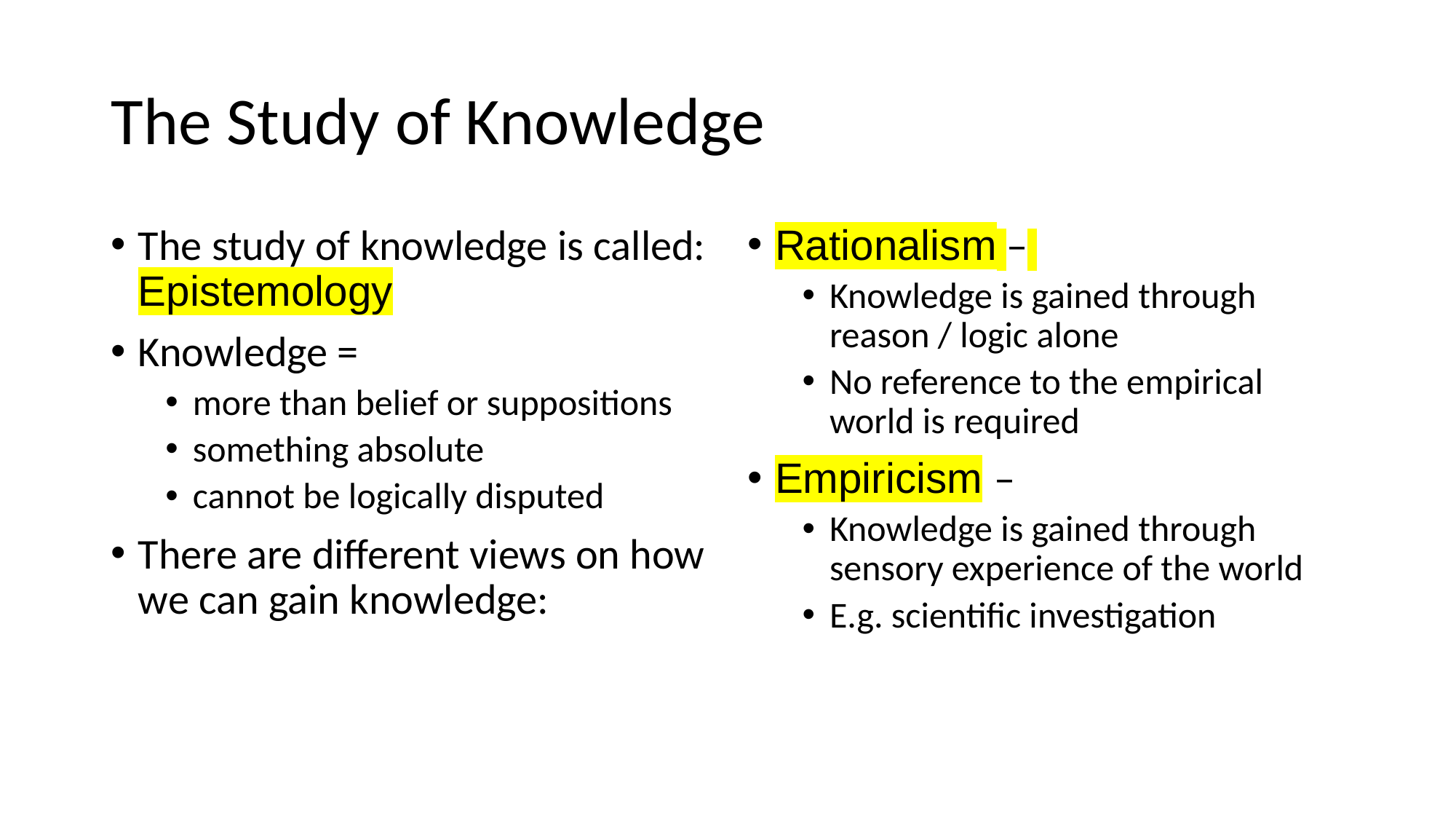

# The Study of Knowledge
The study of knowledge is called: Epistemology
Knowledge =
more than belief or suppositions
something absolute
cannot be logically disputed
There are different views on how we can gain knowledge:
Rationalism –
Knowledge is gained through reason / logic alone
No reference to the empirical world is required
Empiricism –
Knowledge is gained through sensory experience of the world
E.g. scientific investigation